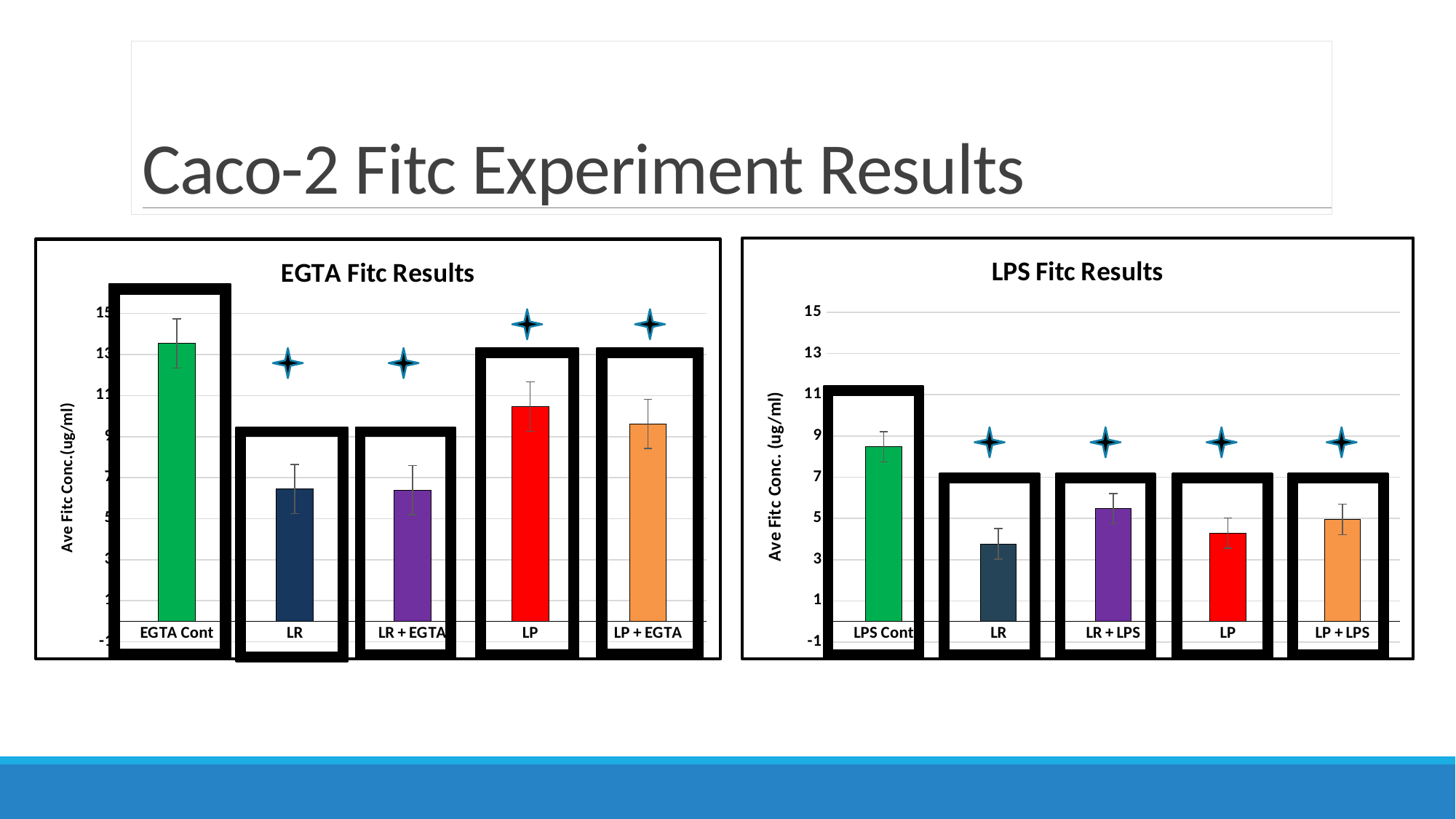

# Caco-2 Fitc Experiment Results

### Chart: LPS Fitc Results

| Category |  |
|---|---|
| LPS Cont | 8.473140119781744 |
| LR | 3.7674807504191765 |
| LR + LPS | 5.472343202674444 |
| LP | 4.2895339699790895 |
| LP + LPS | 4.950065780808578 |

### Chart: EGTA Fitc Results

| Category |  |
|---|---|
| EGTA Cont | 13.539525460650644 |
| LR | 6.441321890876372 |
| LR + EGTA | 6.386409344574527 |
| LP | 10.467242045257786 |
| LP + EGTA | 9.620051825509929 |